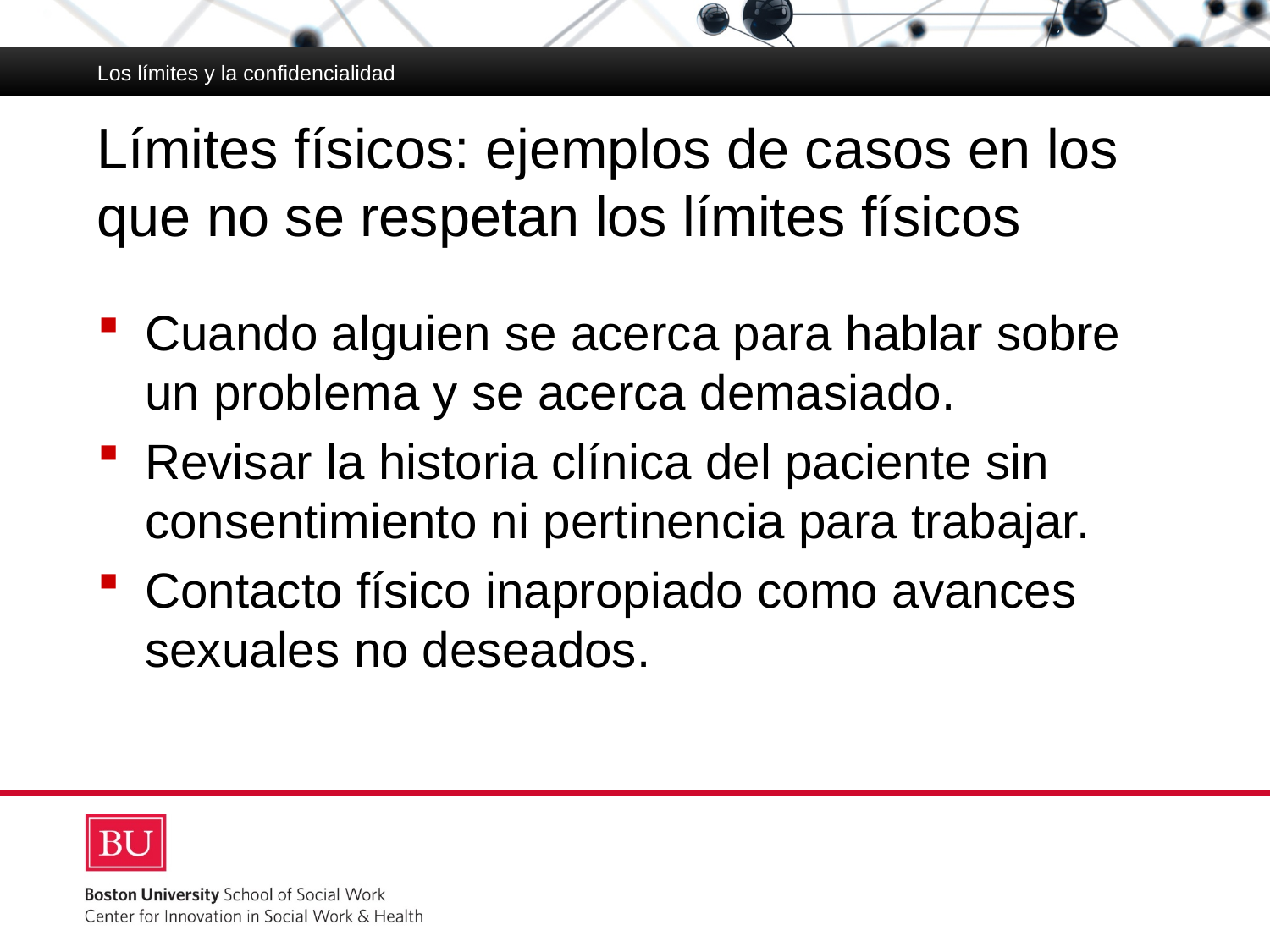

Los límites y la confidencialidad
# Límites físicos: ejemplos de casos en los que no se respetan los límites físicos
Cuando alguien se acerca para hablar sobre un problema y se acerca demasiado.
Revisar la historia clínica del paciente sin consentimiento ni pertinencia para trabajar.
Contacto físico inapropiado como avances sexuales no deseados.